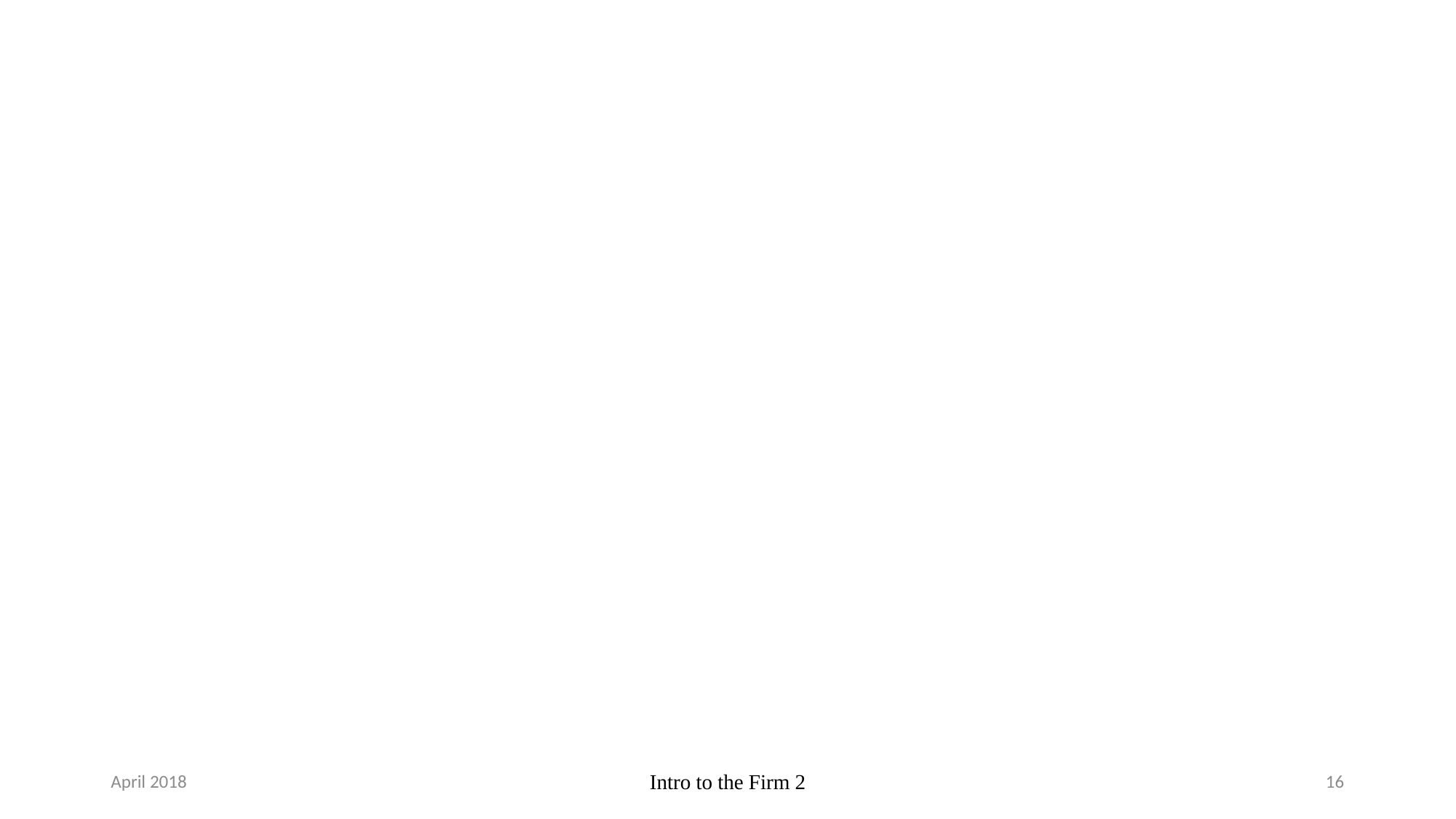

April 2018
Intro to the Firm 2
16